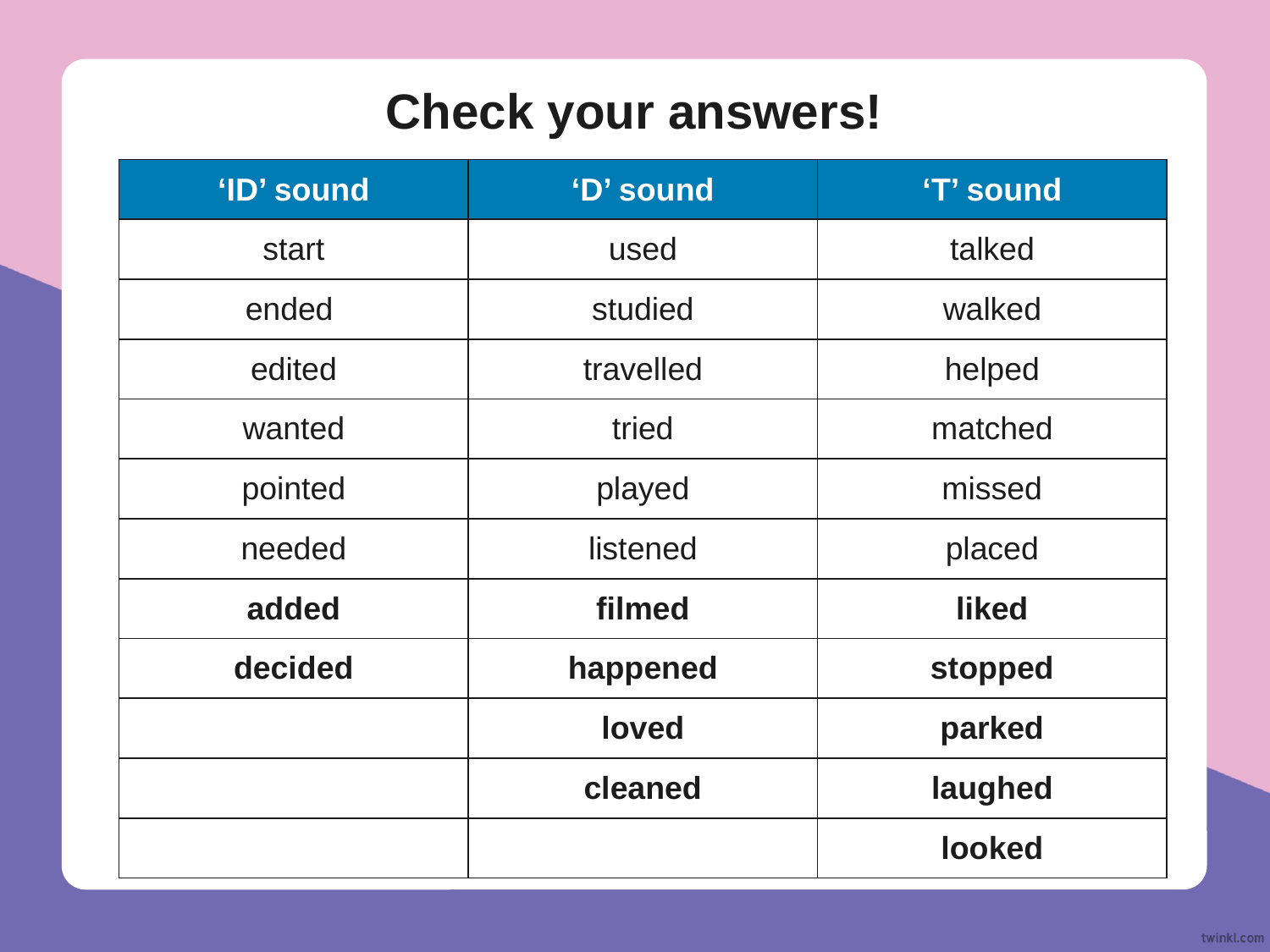

# Check your answers!
| ‘ID’ sound | ‘D’ sound | ‘T’ sound |
| --- | --- | --- |
| start | used | talked |
| ended | studied | walked |
| edited | travelled | helped |
| wanted | tried | matched |
| pointed | played | missed |
| needed | listened | placed |
| added | filmed | liked |
| decided | happened | stopped |
|  | loved | parked |
|  | cleaned | laughed |
|  |  | looked |